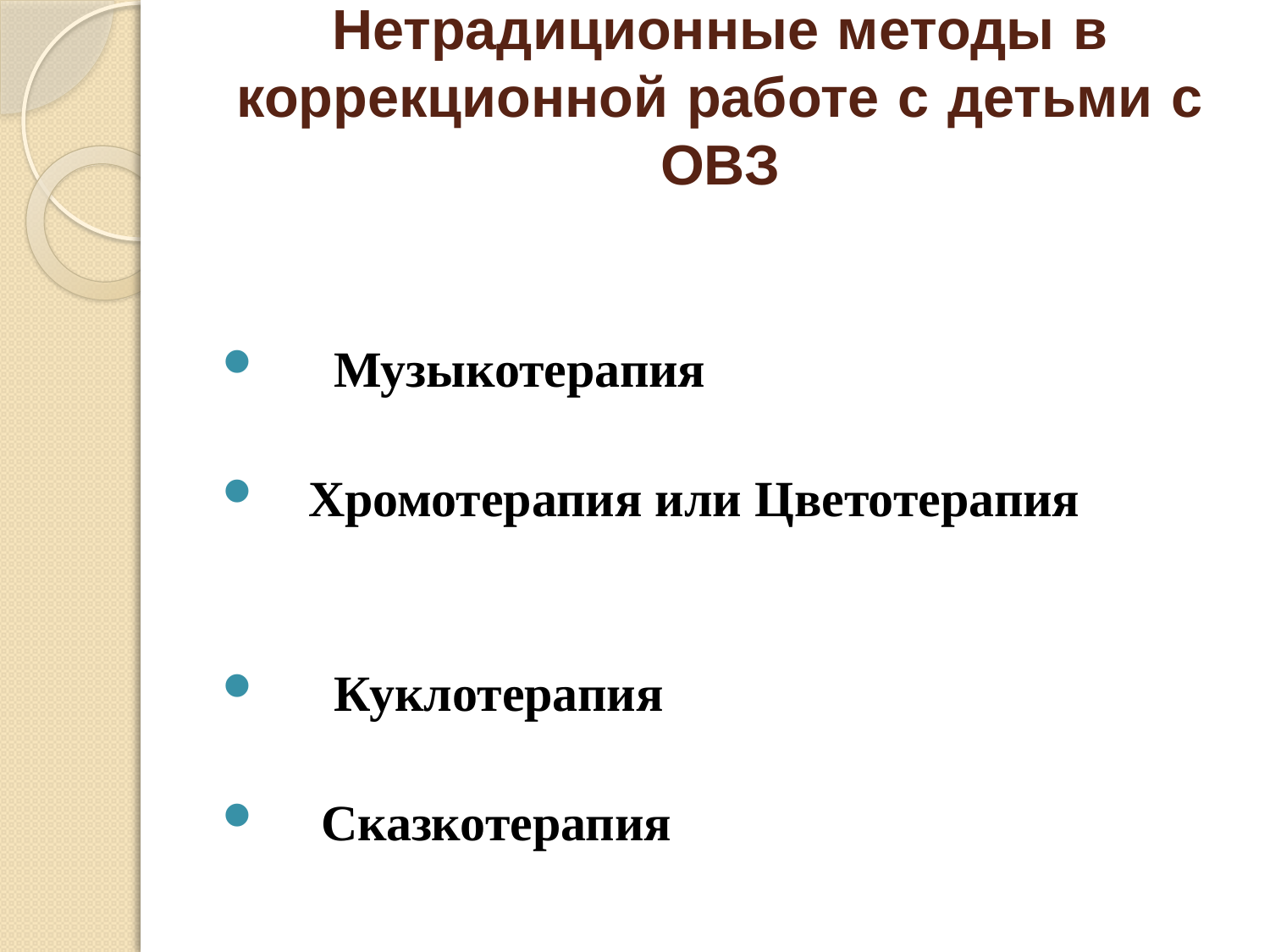

# Нетрадиционные методы в коррекционной работе с детьми с ОВЗ

      Музыкотерапия

    Хромотерапия или Цветотерапия

      Куклотерапия

     Сказкотерапия